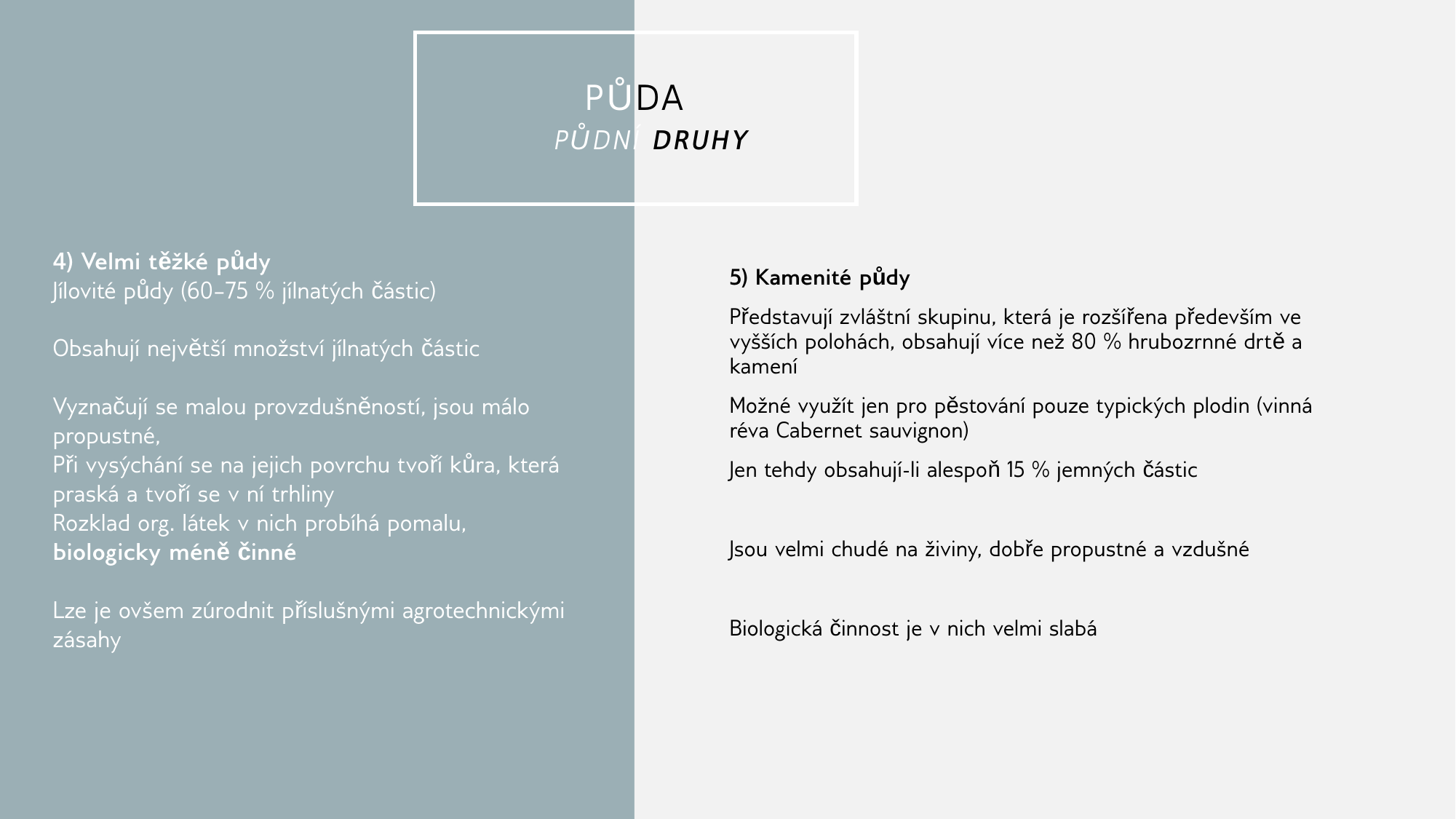

Půda
  půdní druhy
5) Kamenité půdy
Představují zvláštní skupinu, která je rozšířena především ve vyšších polohách, obsahují více než 80 % hrubozrnné drtě a kamení
Možné využít jen pro pěstování pouze typických plodin (vinná réva Cabernet sauvignon)
Jen tehdy obsahují-li alespoň 15 % jemných částic

Jsou velmi chudé na živiny, dobře propustné a vzdušné

Biologická činnost je v nich velmi slabá

4) Velmi těžké půdy
Jílovité půdy (60–75 % jílnatých částic)

Obsahují největší množství jílnatých částic

Vyznačují se malou provzdušněností, jsou málo propustné,
Při vysýchání se na jejich povrchu tvoří kůra, která praská a tvoří se v ní trhliny
Rozklad org. látek v nich probíhá pomalu,
biologicky méně činné

Lze je ovšem zúrodnit příslušnými agrotechnickými zásahy